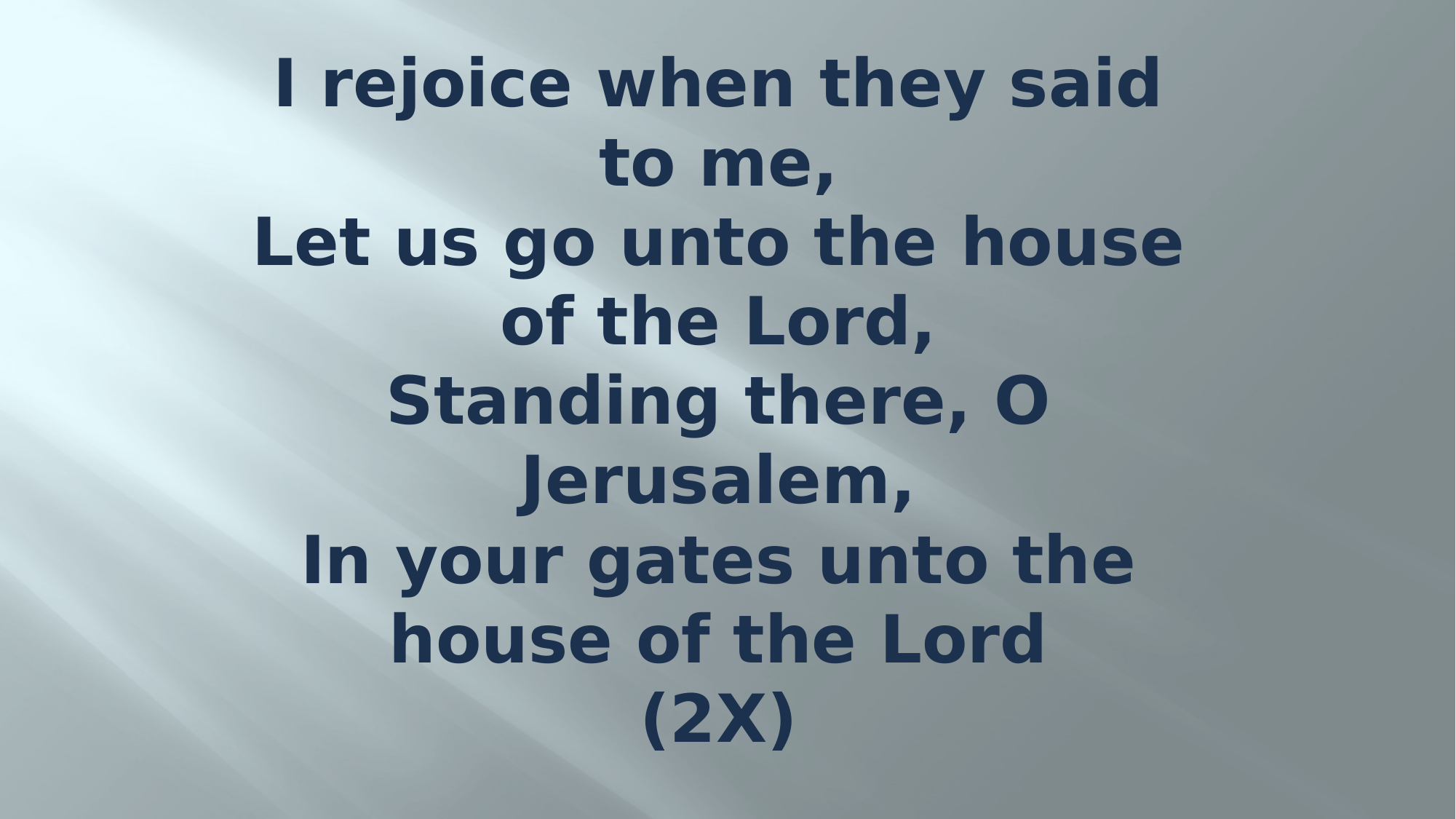

# I rejoice when they said to me, Let us go unto the house of the Lord, Standing there, O Jerusalem, In your gates unto the house of the Lord (2X)